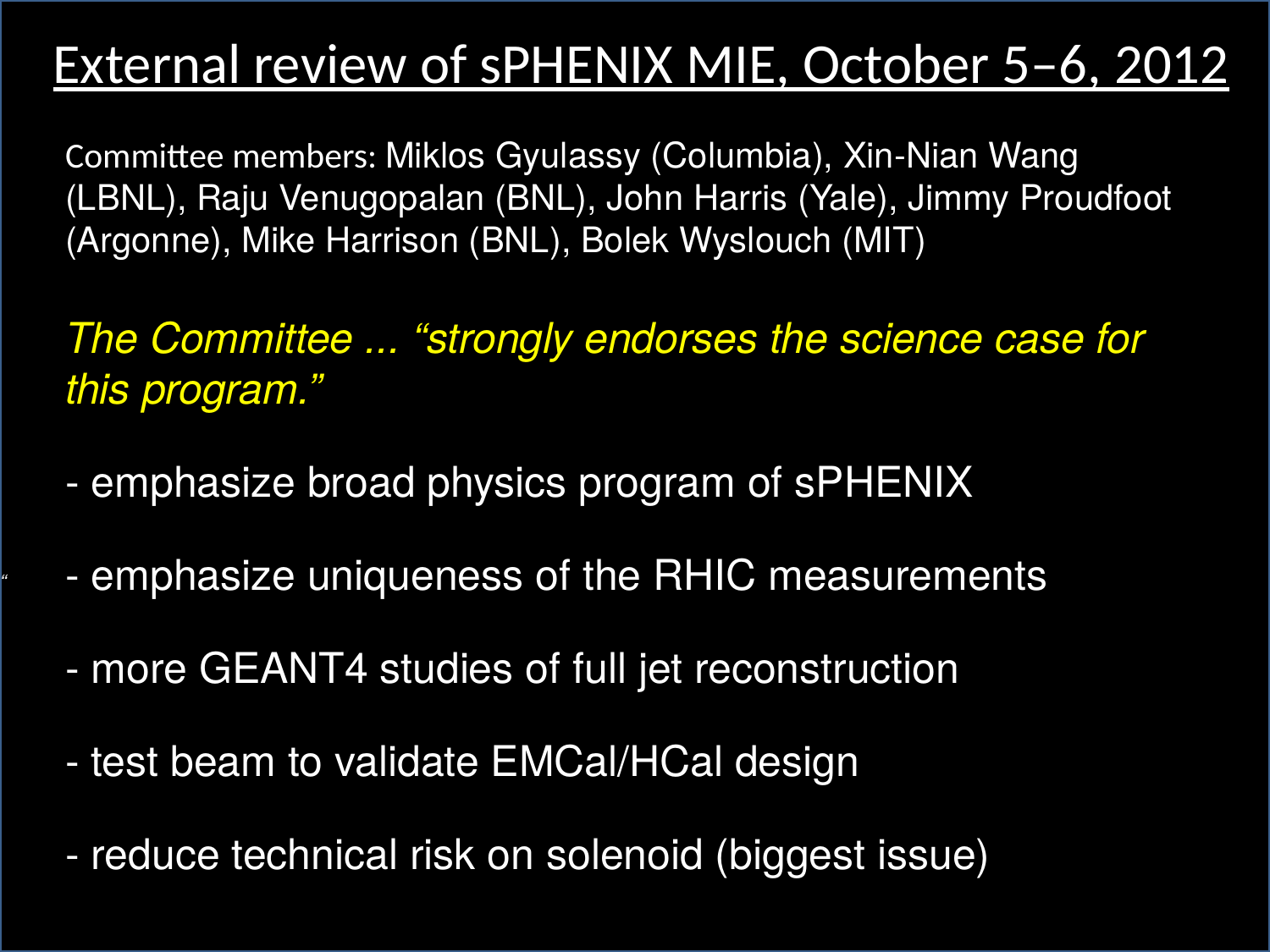

External review of sPHENIX MIE, October 5–6, 2012
Committee members: Miklos Gyulassy (Columbia), Xin-Nian Wang (LBNL), Raju Venugopalan (BNL), John Harris (Yale), Jimmy Proudfoot (Argonne), Mike Harrison (BNL), Bolek Wyslouch (MIT)

The Committee ... “strongly endorses the science case for this program.”
- emphasize broad physics program of sPHENIX
- emphasize uniqueness of the RHIC measurements
- more GEANT4 studies of full jet reconstruction
- test beam to validate EMCal/HCal design
- reduce technical risk on solenoid (biggest issue)

“